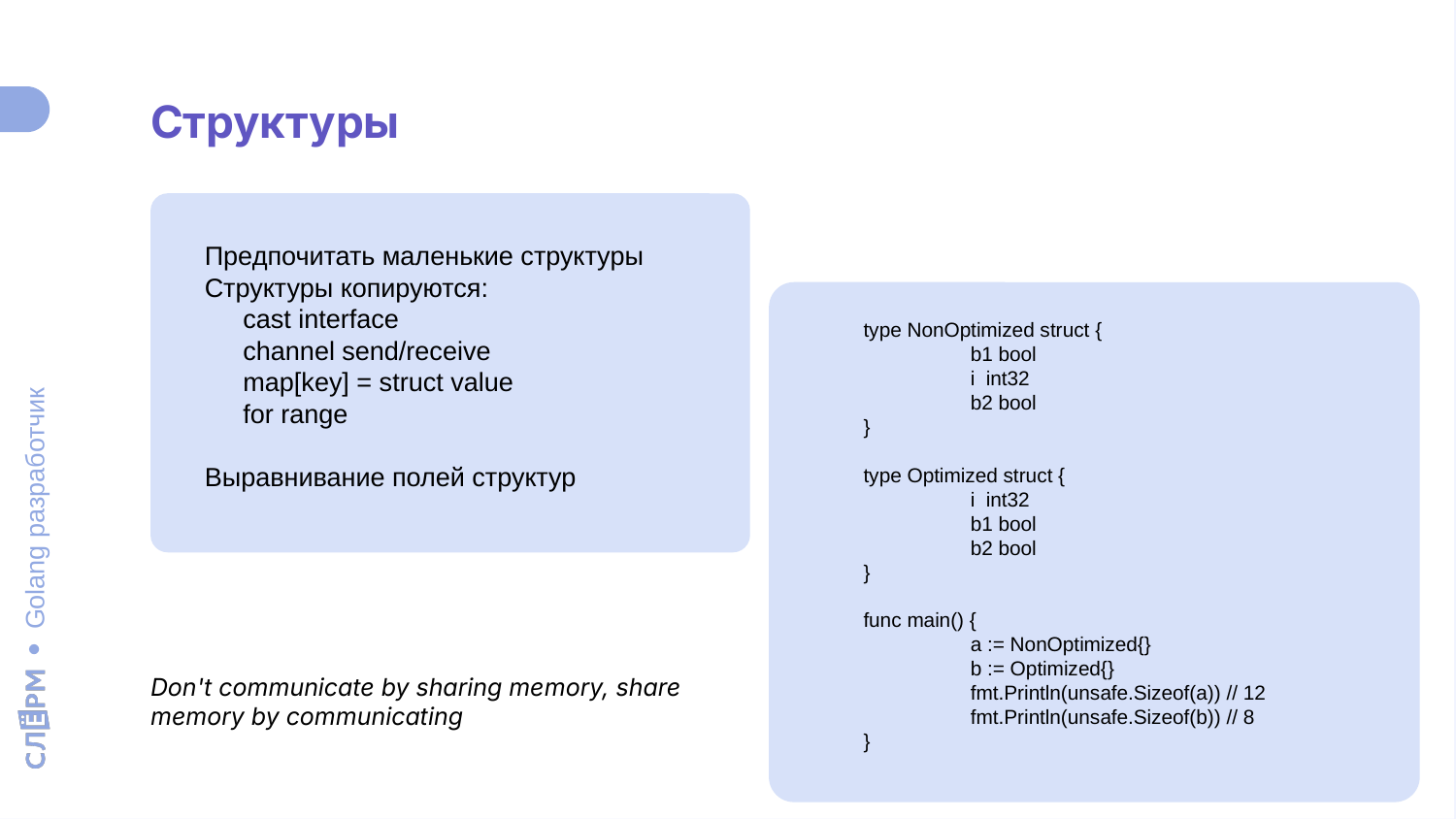

Структуры
Предпочитать маленькие структуры
Структуры копируются:
cast interface
channel send/receive
map[key] = struct value
for range

Выравнивание полей структур

type NonOptimized struct {
	b1 bool
	i  int32
	b2 bool
}

type Optimized struct {
	i  int32
	b1 bool
	b2 bool
}

func main() {
	a := NonOptimized{}
	b := Optimized{}
	fmt.Println(unsafe.Sizeof(a)) // 12
	fmt.Println(unsafe.Sizeof(b)) // 8
}

Don't communicate by sharing memory, share memory by communicating